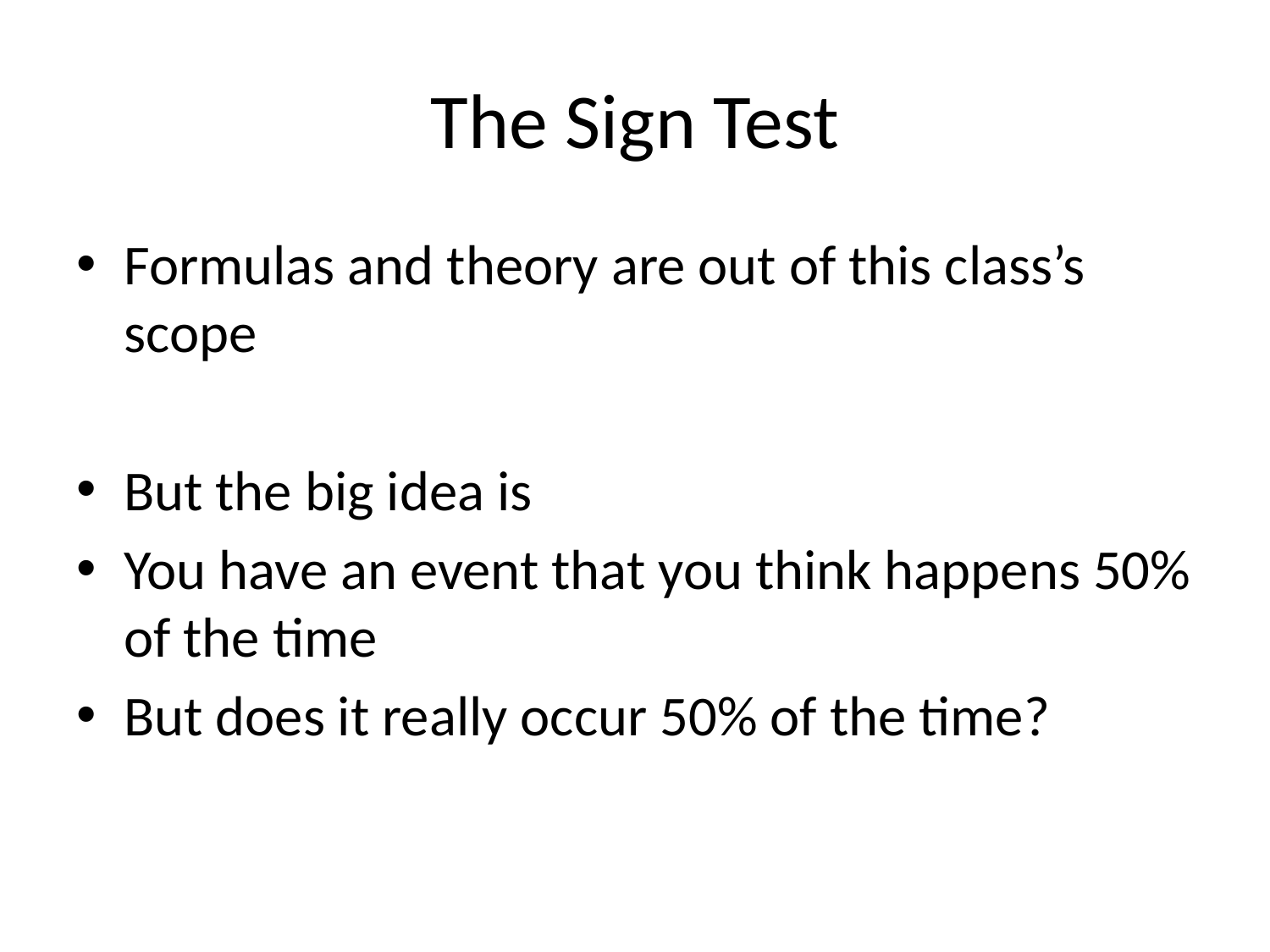

# The Sign Test
Formulas and theory are out of this class’s scope

But the big idea is
You have an event that you think happens 50% of the time
But does it really occur 50% of the time?